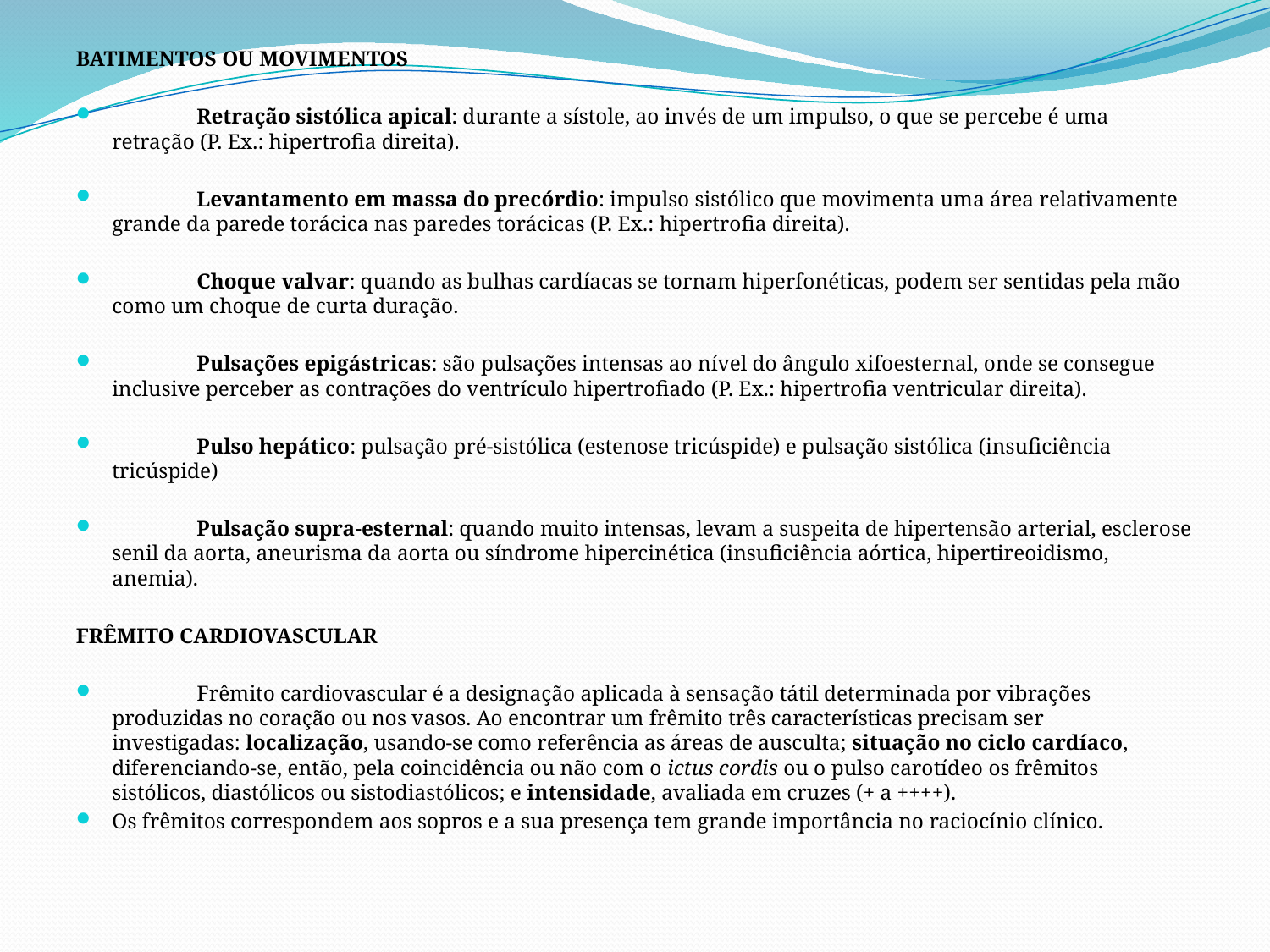

BATIMENTOS OU MOVIMENTOS

                Retração sistólica apical: durante a sístole, ao invés de um impulso, o que se percebe é uma retração (P. Ex.: hipertrofia direita).

                Levantamento em massa do precórdio: impulso sistólico que movimenta uma área relativamente grande da parede torácica nas paredes torácicas (P. Ex.: hipertrofia direita).

                Choque valvar: quando as bulhas cardíacas se tornam hiperfonéticas, podem ser sentidas pela mão como um choque de curta duração.

                Pulsações epigástricas: são pulsações intensas ao nível do ângulo xifoesternal, onde se consegue inclusive perceber as contrações do ventrículo hipertrofiado (P. Ex.: hipertrofia ventricular direita).

                Pulso hepático: pulsação pré-sistólica (estenose tricúspide) e pulsação sistólica (insuficiência tricúspide)

                Pulsação supra-esternal: quando muito intensas, levam a suspeita de hipertensão arterial, esclerose senil da aorta, aneurisma da aorta ou síndrome hipercinética (insuficiência aórtica, hipertireoidismo, anemia).

FRÊMITO CARDIOVASCULAR

                Frêmito cardiovascular é a designação aplicada à sensação tátil determinada por vibrações produzidas no coração ou nos vasos. Ao encontrar um frêmito três características precisam ser investigadas: localização, usando-se como referência as áreas de ausculta; situação no ciclo cardíaco, diferenciando-se, então, pela coincidência ou não com o ictus cordis ou o pulso carotídeo os frêmitos sistólicos, diastólicos ou sistodiastólicos; e intensidade, avaliada em cruzes (+ a ++++).
Os frêmitos correspondem aos sopros e a sua presença tem grande importância no raciocínio clínico.

#